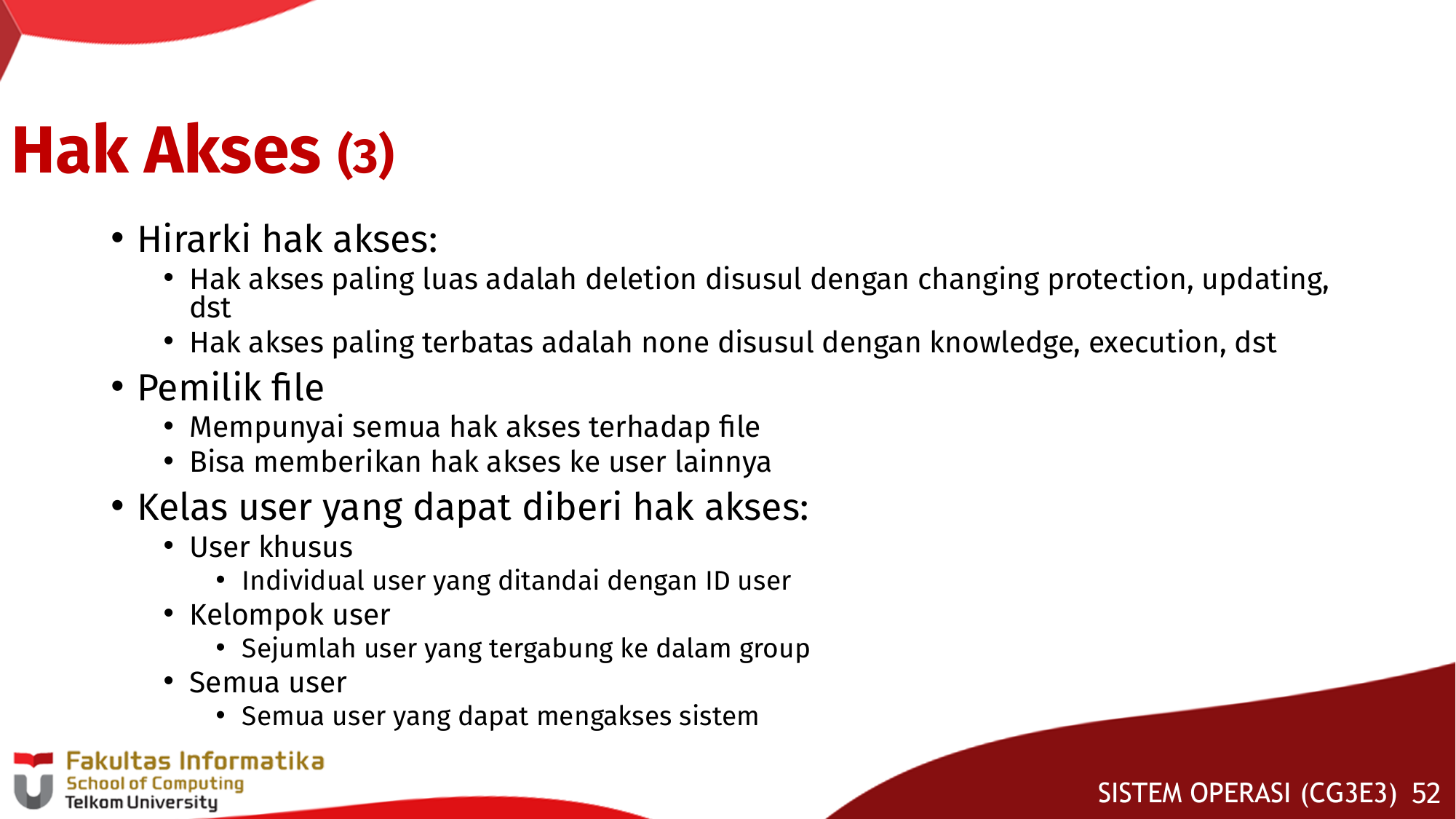

# Hak Akses (3)
Hirarki hak akses:
Hak akses paling luas adalah deletion disusul dengan changing protection, updating, dst
Hak akses paling terbatas adalah none disusul dengan knowledge, execution, dst
Pemilik file
Mempunyai semua hak akses terhadap file
Bisa memberikan hak akses ke user lainnya
Kelas user yang dapat diberi hak akses:
User khusus
Individual user yang ditandai dengan ID user
Kelompok user
Sejumlah user yang tergabung ke dalam group
Semua user
Semua user yang dapat mengakses sistem
52